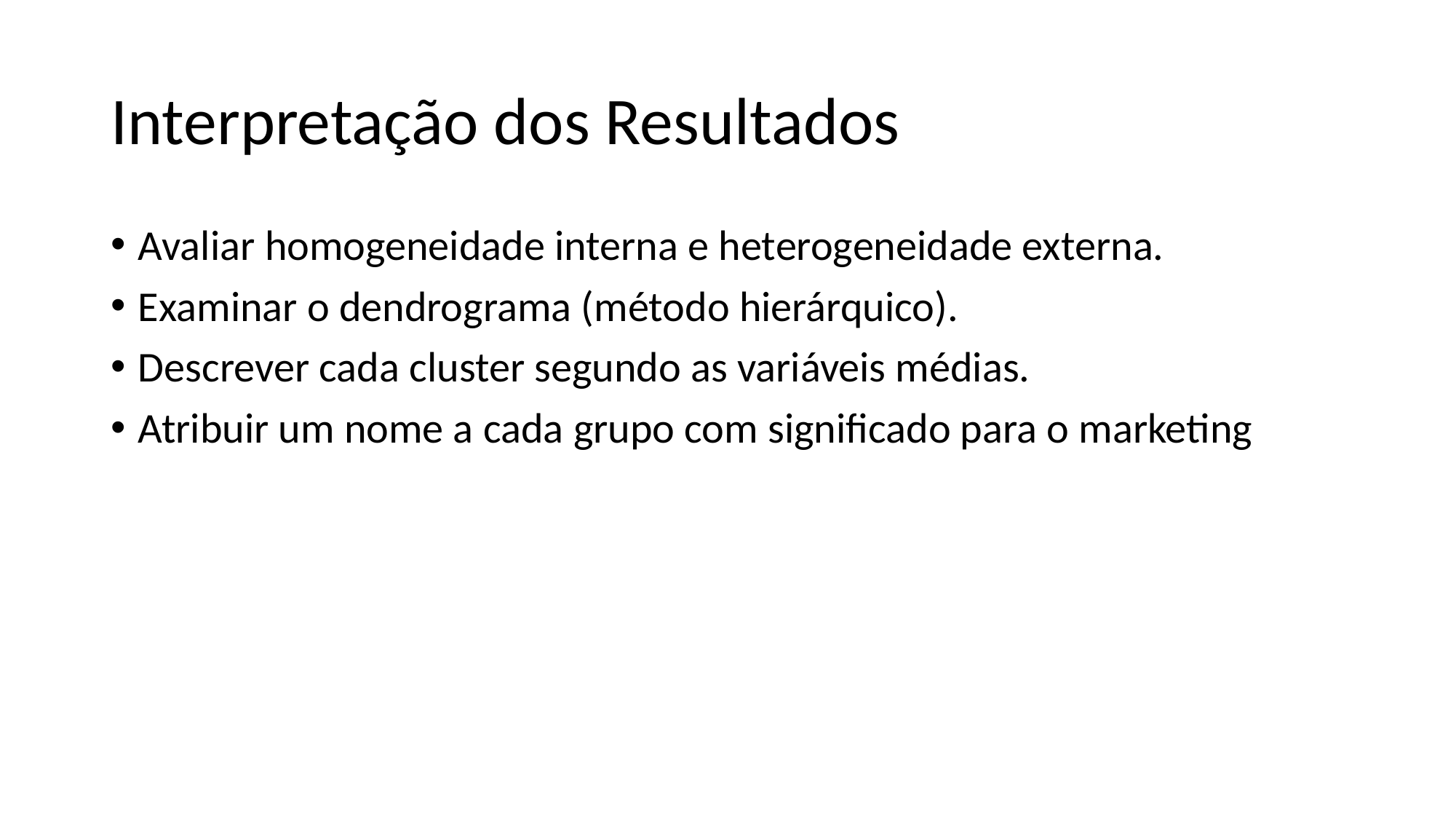

# Interpretação dos Resultados
Avaliar homogeneidade interna e heterogeneidade externa.
Examinar o dendrograma (método hierárquico).
Descrever cada cluster segundo as variáveis médias.
Atribuir um nome a cada grupo com significado para o marketing